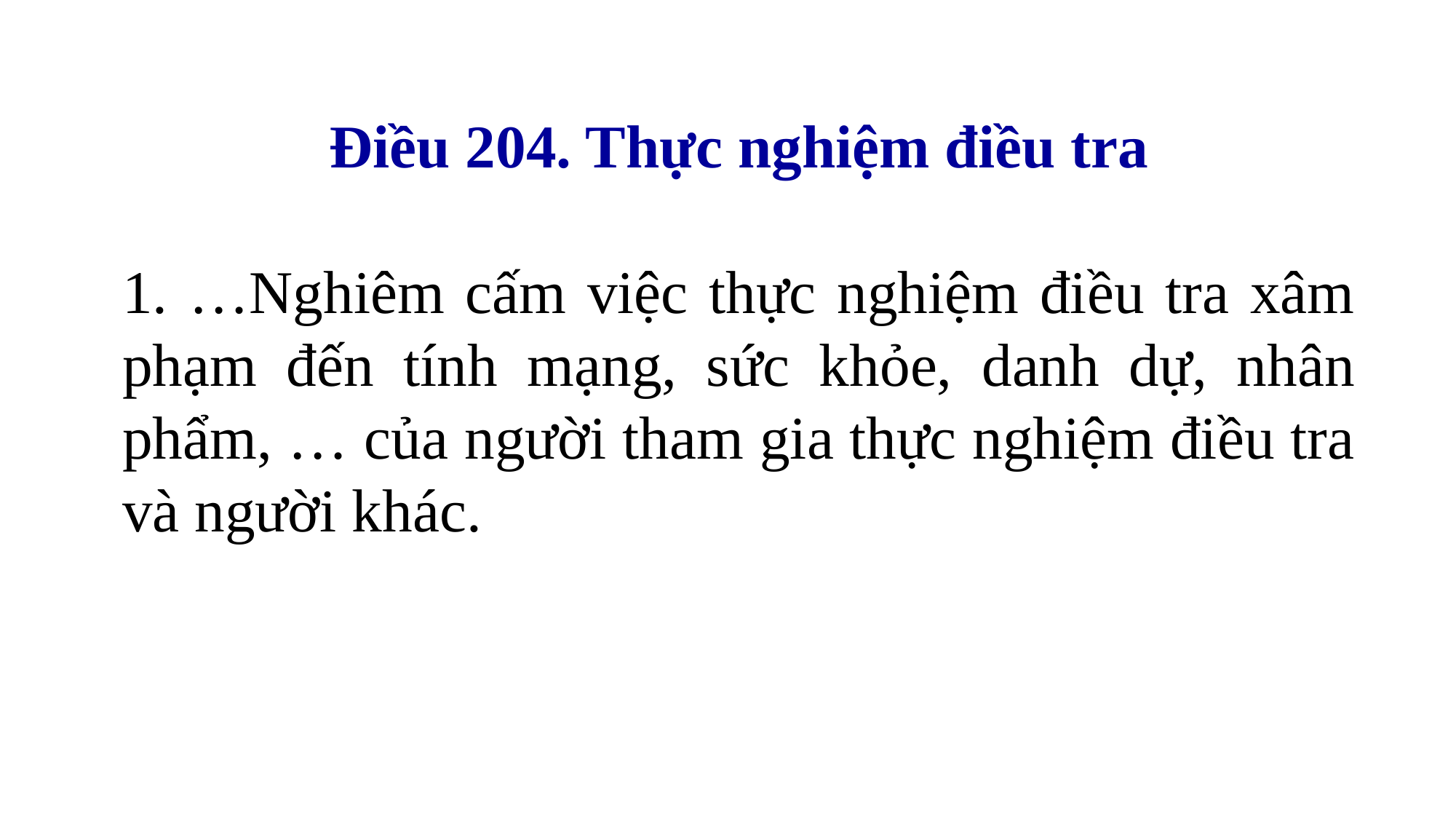

Điều 204. Thực nghiệm điều tra

1. …Nghiêm cấm việc thực nghiệm điều tra xâm phạm đến tính mạng, sức khỏe, danh dự, nhân phẩm, … của người tham gia thực nghiệm điều tra và người khác.